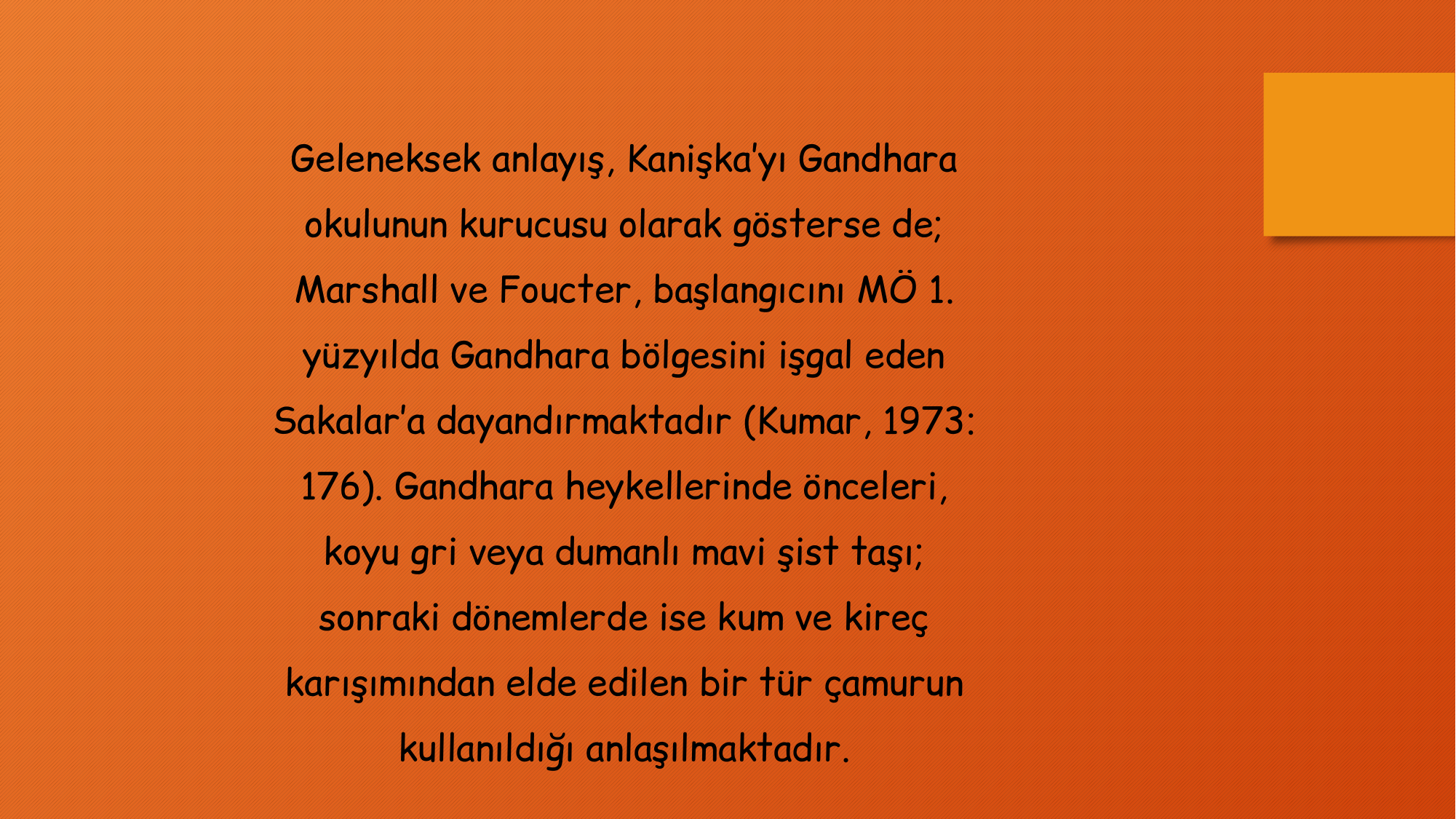

Geleneksek anlayış, Kanişka’yı Gandhara okulunun kurucusu olarak gösterse de; Marshall ve Foucter, başlangıcını MÖ 1. yüzyılda Gandhara bölgesini işgal eden Sakalar’a dayandırmaktadır (Kumar, 1973: 176). Gandhara heykellerinde önceleri, koyu gri veya dumanlı mavi şist taşı; sonraki dönemlerde ise kum ve kireç karışımından elde edilen bir tür çamurun kullanıldığı anlaşılmaktadır.